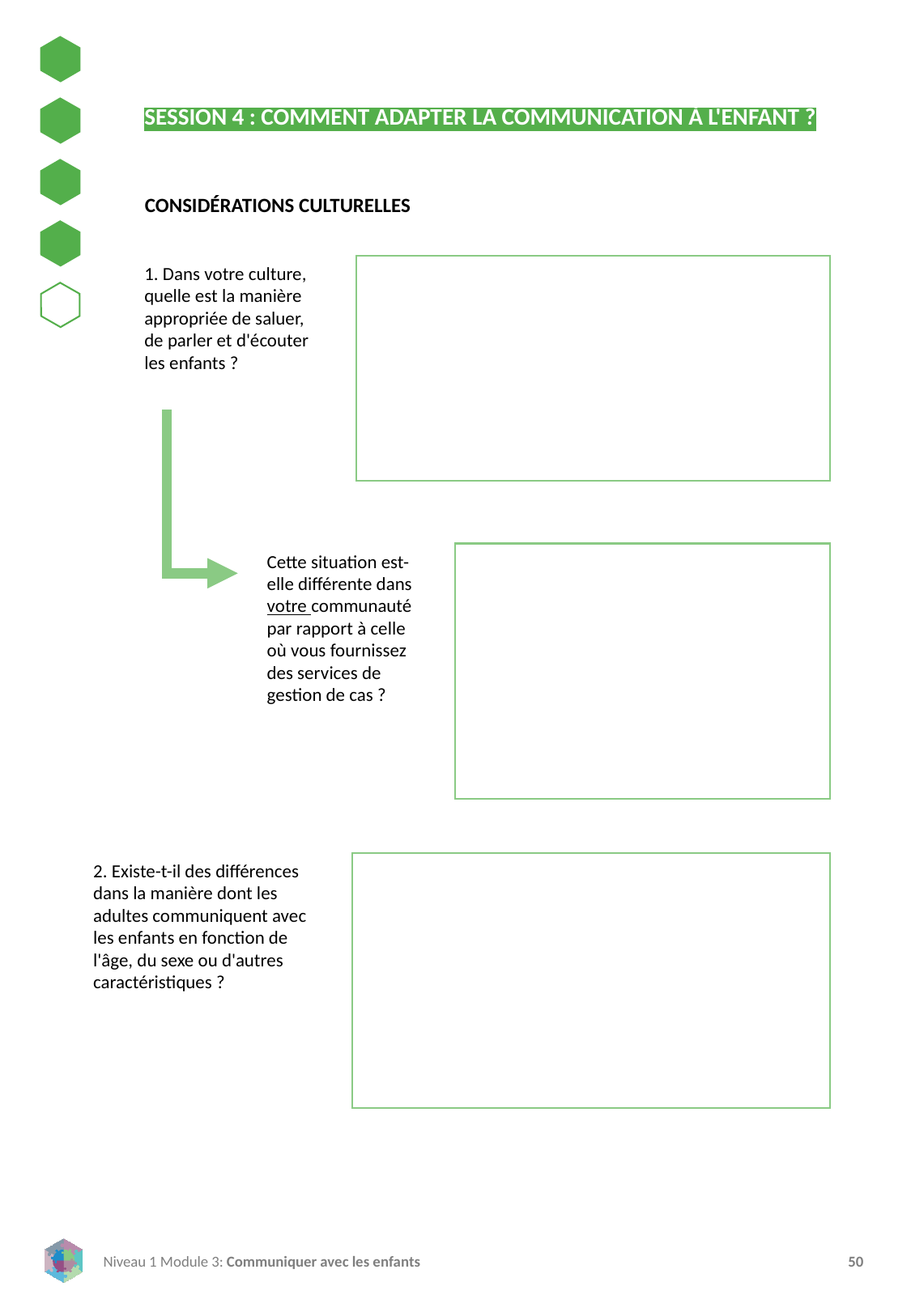

SESSION 4 : COMMENT ADAPTER LA COMMUNICATION À L'ENFANT ?

CONSIDÉRATIONS CULTURELLES

1. Dans votre culture, quelle est la manière appropriée de saluer, de parler et d'écouter les enfants ?

Cette situation est-elle différente dans votre communauté par rapport à celle où vous fournissez des services de gestion de cas ?

2. Existe-t-il des différences dans la manière dont les adultes communiquent avec les enfants en fonction de l'âge, du sexe ou d'autres caractéristiques ?